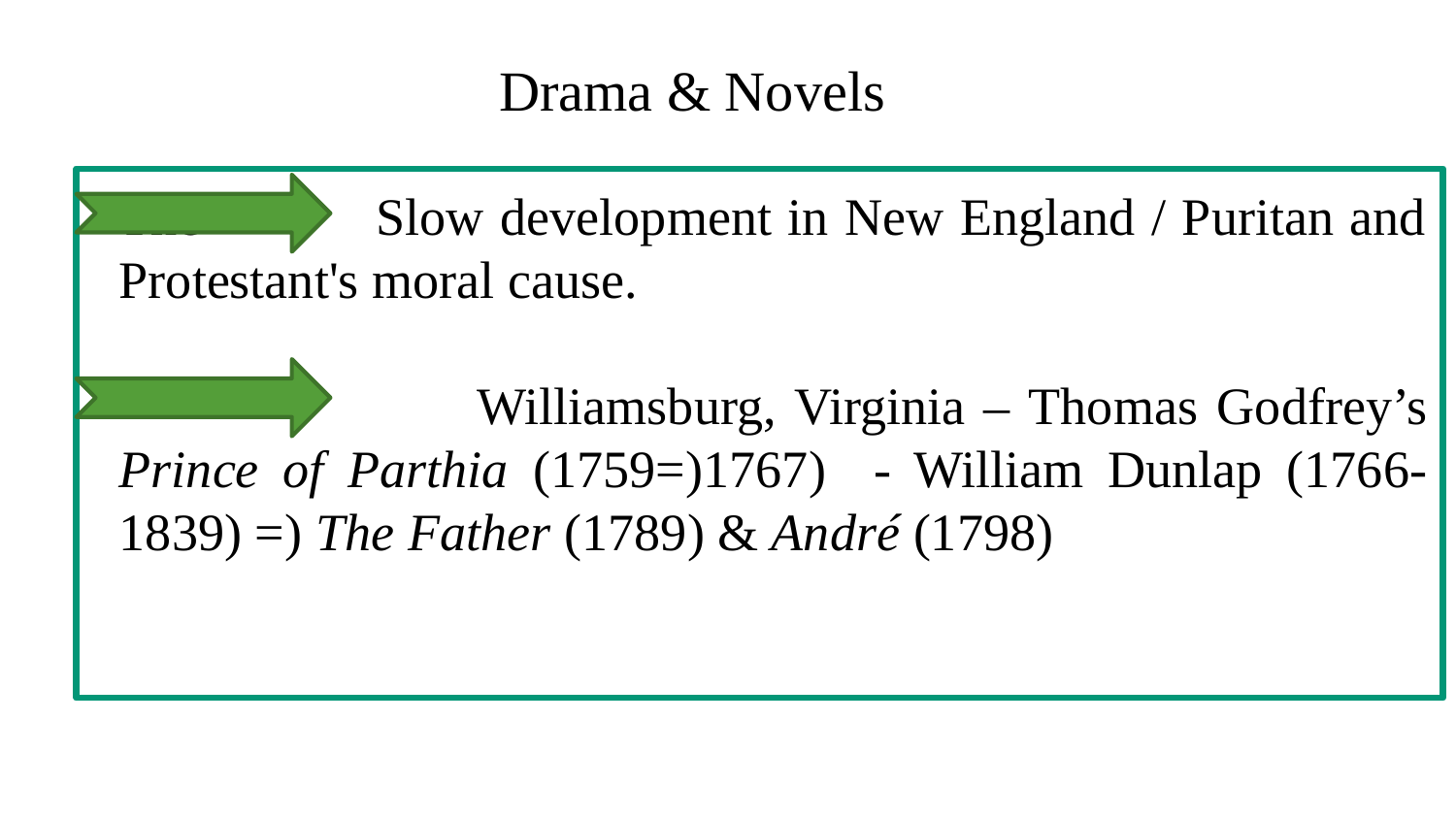

Drama & Novels
The           Slow development in New England / Puritan and Protestant's moral cause.

                   Williamsburg, Virginia – Thomas Godfrey’s Prince of Parthia (1759=)1767)  - William Dunlap (1766-1839) =) The Father (1789) & André (1798)